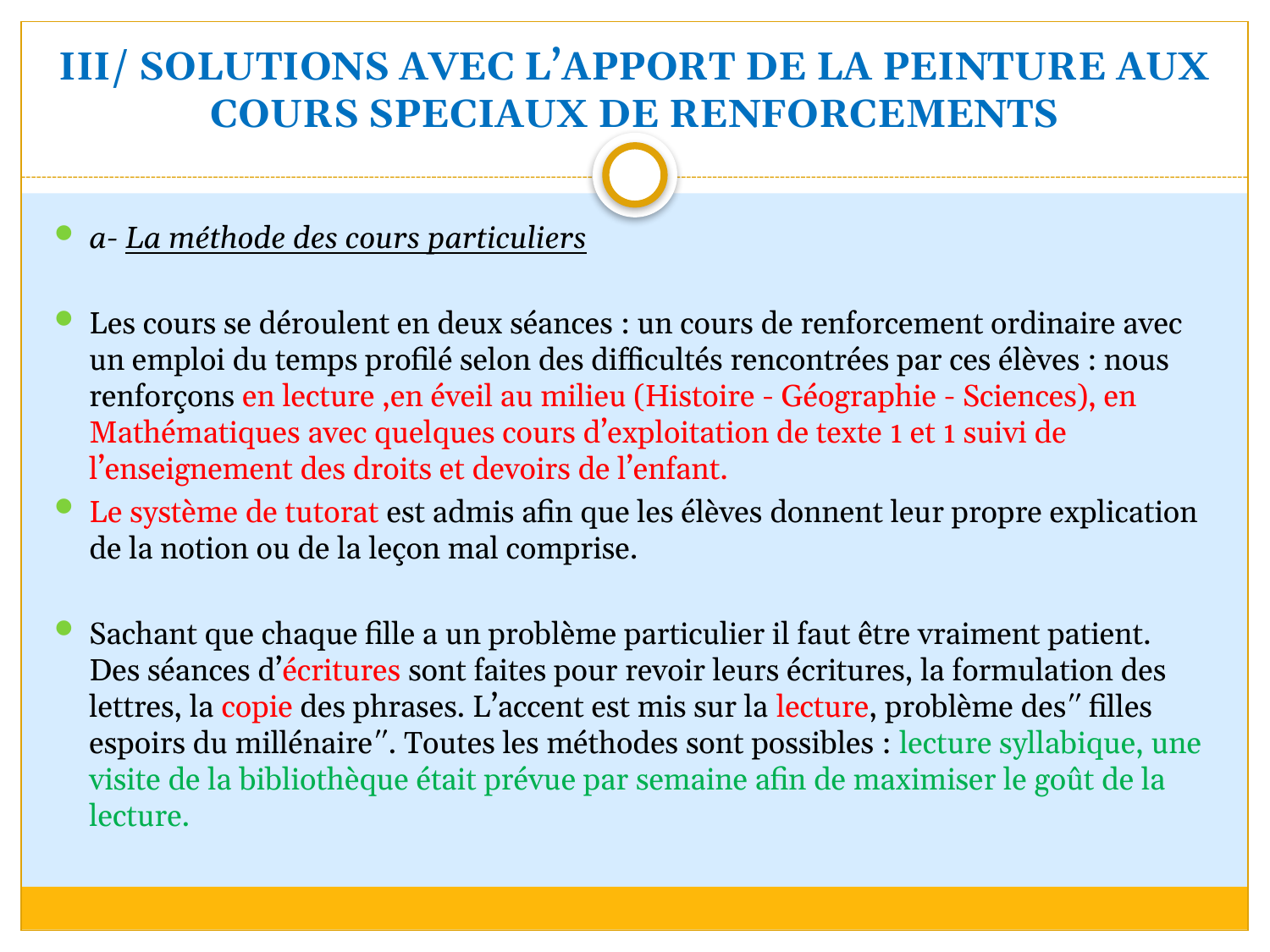

# III/ SOLUTIONS AVEC L’APPORT DE LA PEINTURE AUX COURS SPECIAUX DE RENFORCEMENTS
a- La méthode des cours particuliers

Les cours se déroulent en deux séances : un cours de renforcement ordinaire avec un emploi du temps profilé selon des difficultés rencontrées par ces élèves : nous renforçons en lecture ,en éveil au milieu (Histoire - Géographie - Sciences), en Mathématiques avec quelques cours d’exploitation de texte 1 et 1 suivi de l’enseignement des droits et devoirs de l’enfant.
Le système de tutorat est admis afin que les élèves donnent leur propre explication de la notion ou de la leçon mal comprise.

Sachant que chaque fille a un problème particulier il faut être vraiment patient. Des séances d’écritures sont faites pour revoir leurs écritures, la formulation des lettres, la copie des phrases. L’accent est mis sur la lecture, problème des″ filles espoirs du millénaire″. Toutes les méthodes sont possibles : lecture syllabique, une visite de la bibliothèque était prévue par semaine afin de maximiser le goût de la lecture.